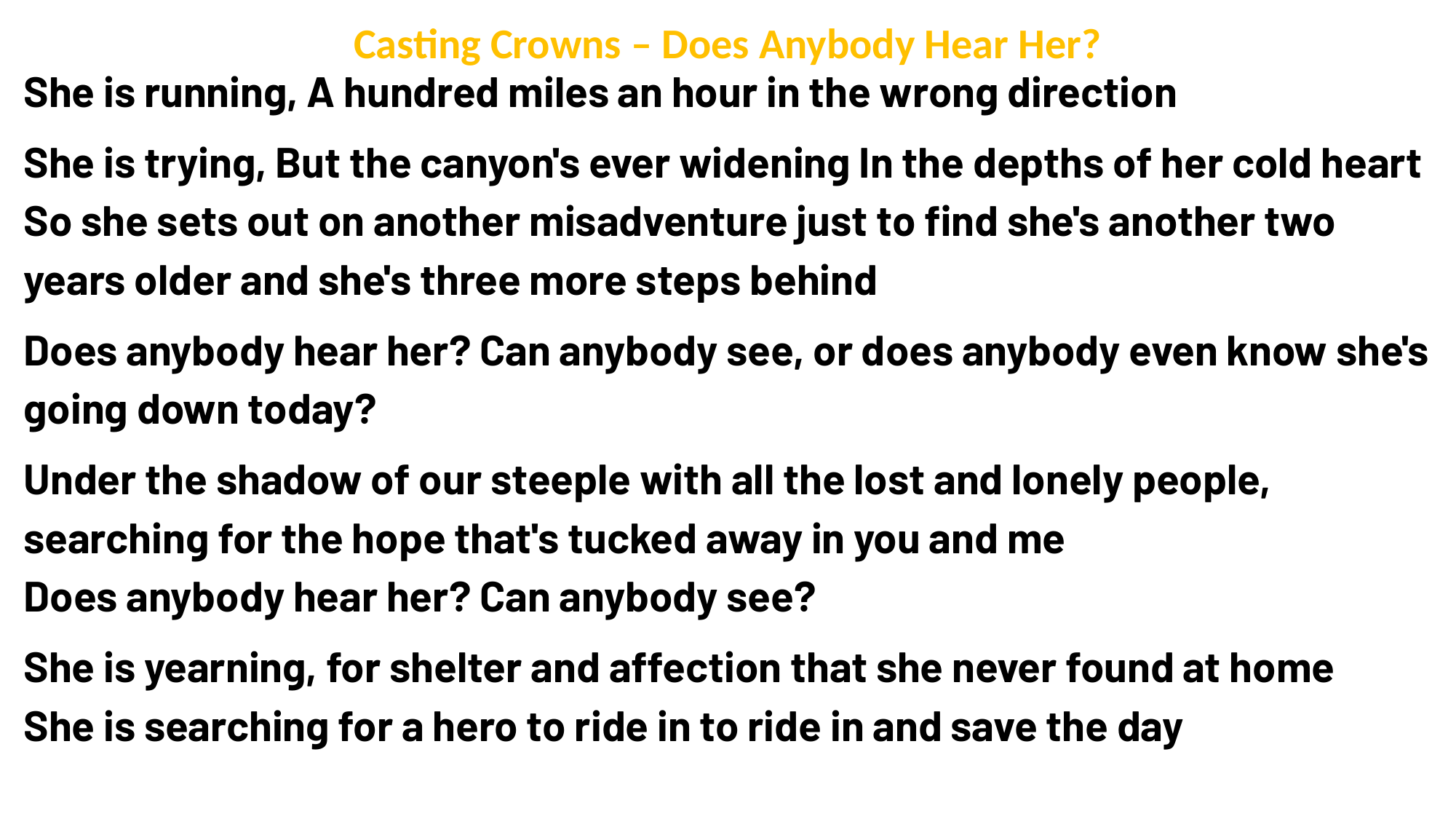

Casting Crowns – Does Anybody Hear Her?
She is running, A hundred miles an hour in the wrong direction
She is trying, But the canyon's ever widening In the depths of her cold heart
So she sets out on another misadventure just to find she's another two years older and she's three more steps behind
Does anybody hear her? Can anybody see, or does anybody even know she's going down today?
Under the shadow of our steeple with all the lost and lonely people, searching for the hope that's tucked away in you and me
Does anybody hear her? Can anybody see?
She is yearning, for shelter and affection that she never found at home
She is searching for a hero to ride in to ride in and save the day